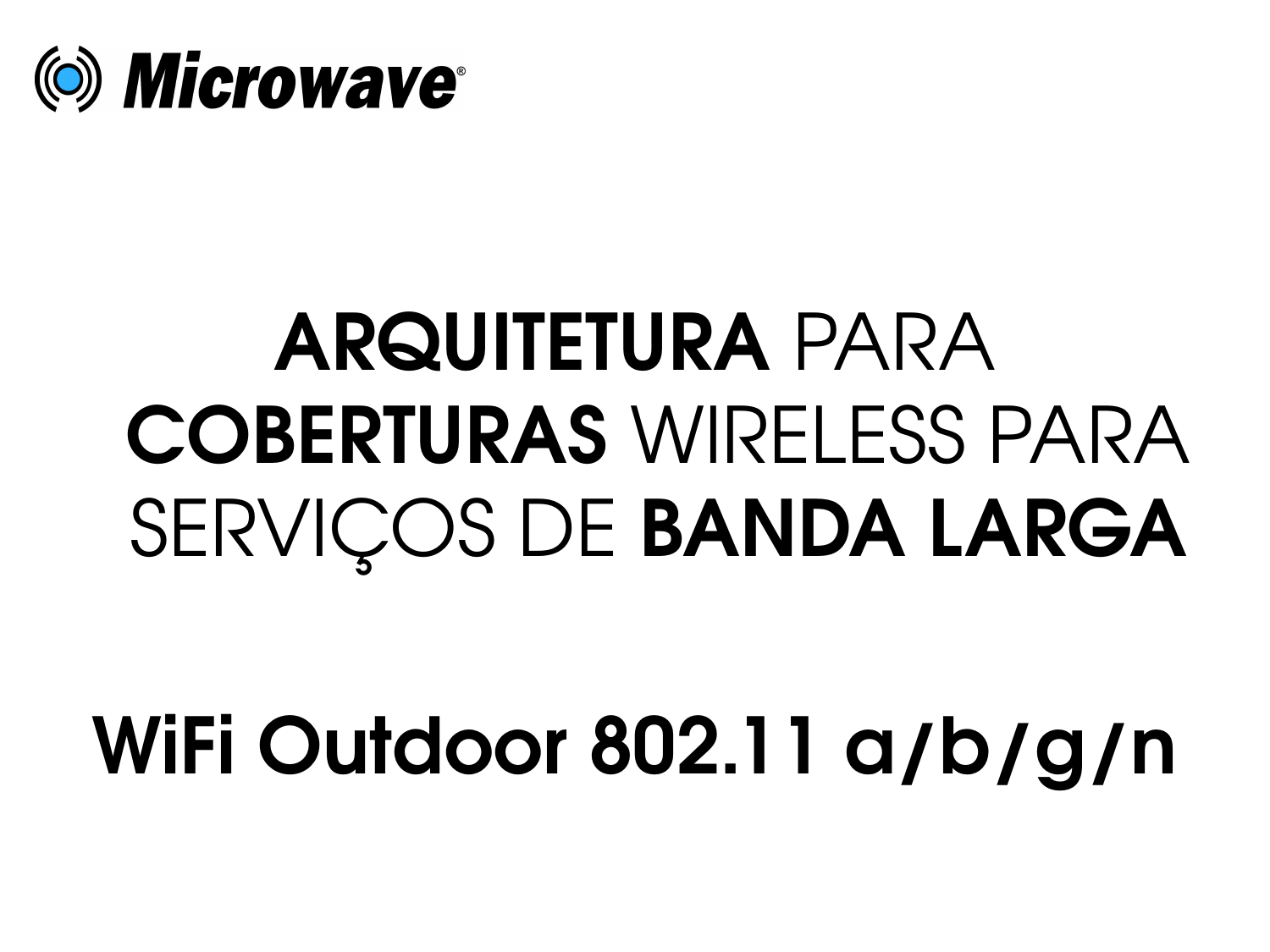

ARQUITETURA PARA COBERTURAS WIRELESS PARA SERVIÇOS DE BANDA LARGA

WiFi Outdoor 802.11 a/b/g/n